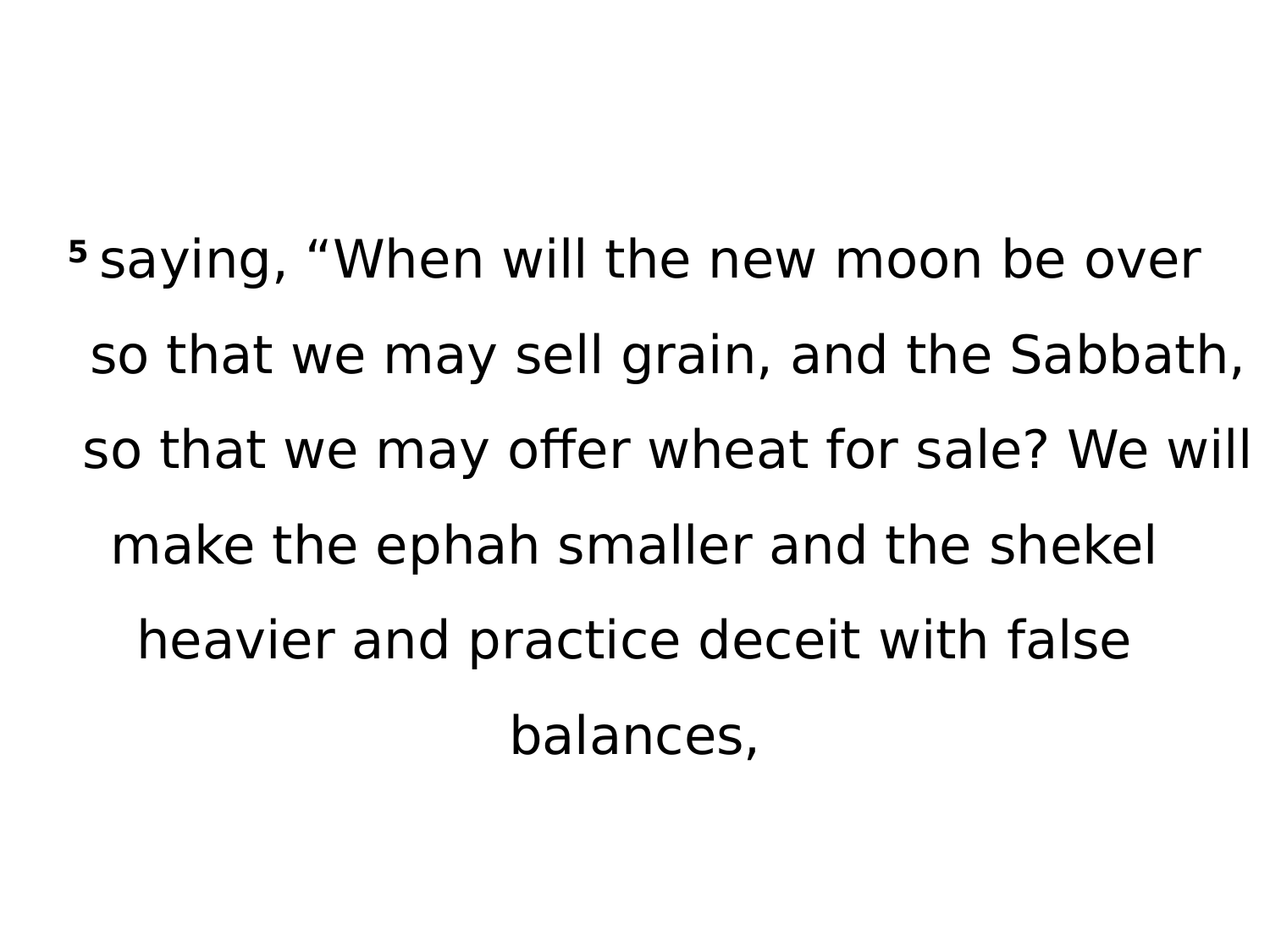

5 saying, “When will the new moon be over
    so that we may sell grain, and the Sabbath,
    so that we may offer wheat for sale? We will make the ephah smaller and the shekel heavier and practice deceit with false balances,